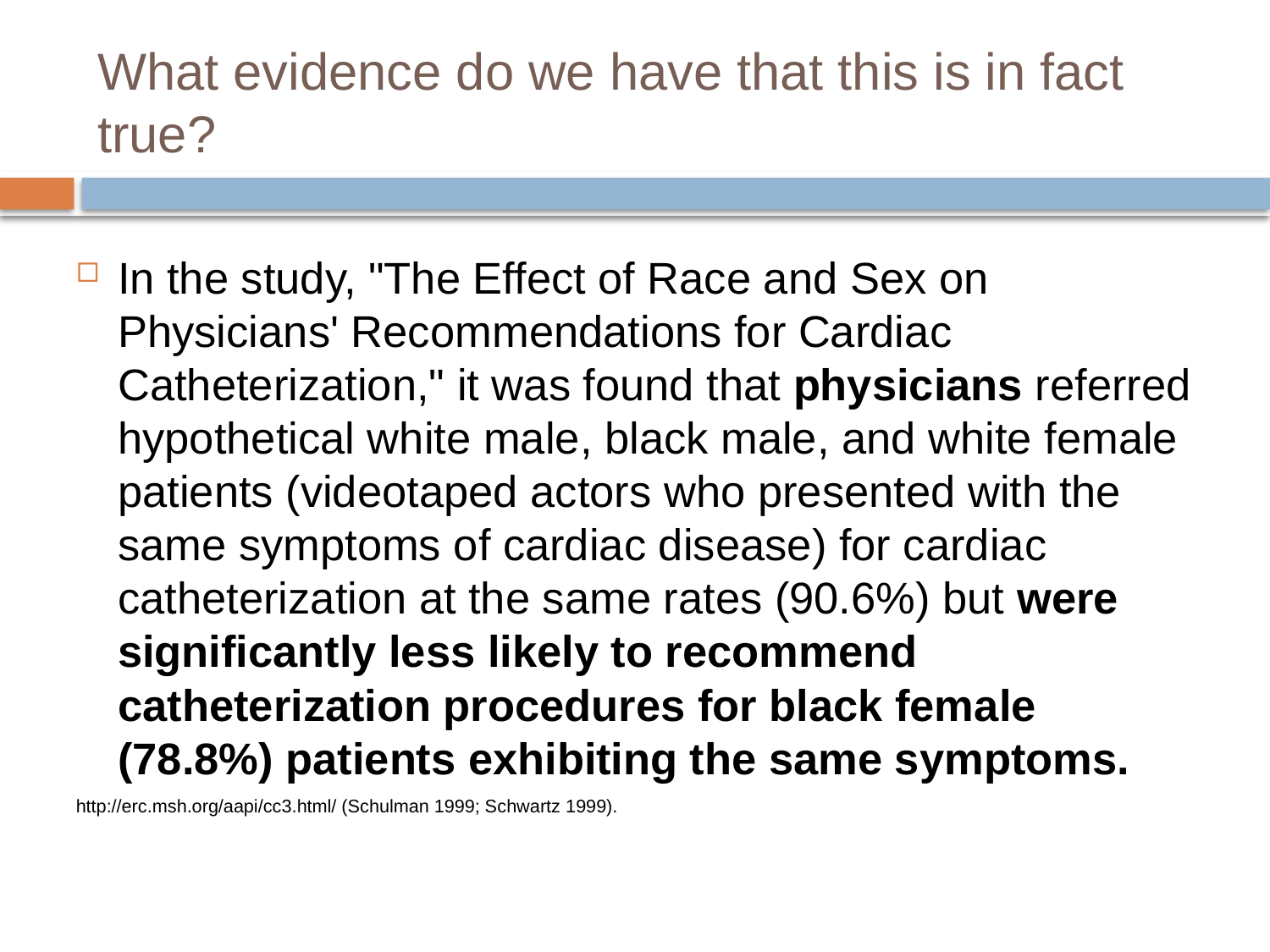

# What evidence do we have that this is in fact true?
In the study, "The Effect of Race and Sex on Physicians' Recommendations for Cardiac Catheterization," it was found that physicians referred hypothetical white male, black male, and white female patients (videotaped actors who presented with the same symptoms of cardiac disease) for cardiac catheterization at the same rates (90.6%) but were significantly less likely to recommend catheterization procedures for black female (78.8%) patients exhibiting the same symptoms.
http://erc.msh.org/aapi/cc3.html/ (Schulman 1999; Schwartz 1999).